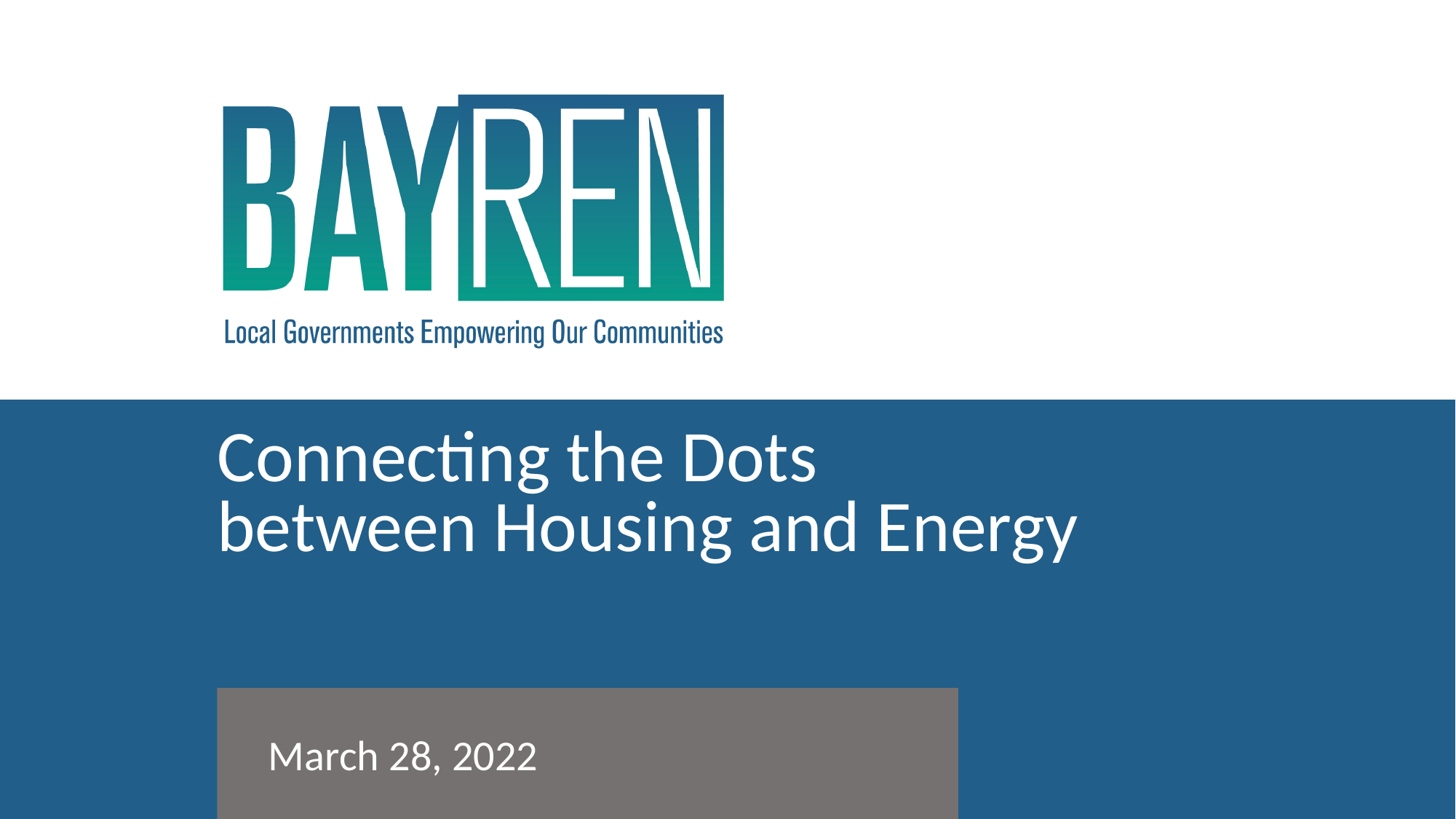

# Connecting the Dots between Housing and Energy
March 28, 2022